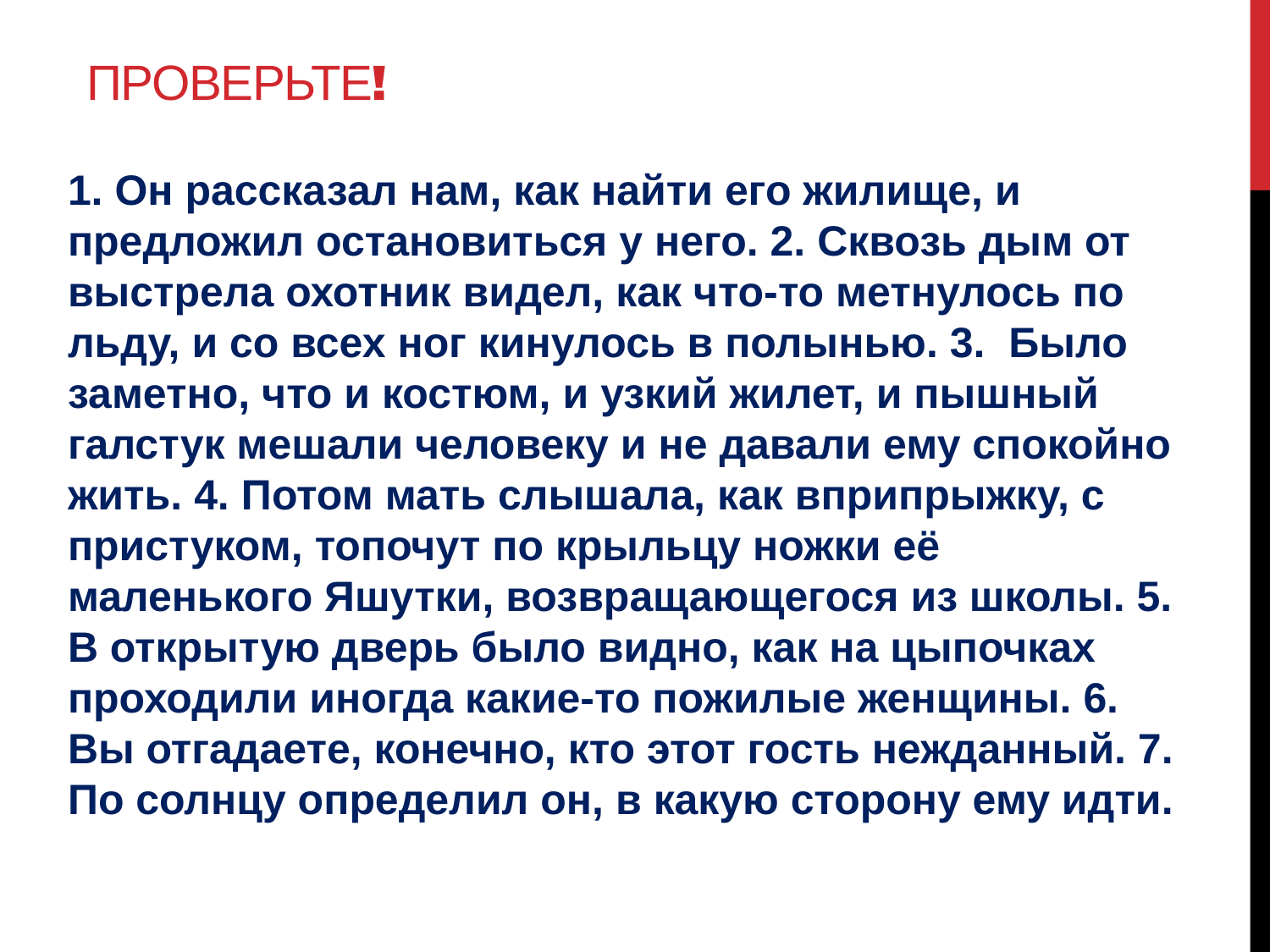

# Проверьте!
1. Он рассказал нам, как найти его жилище, и предложил остановиться у него. 2. Сквозь дым от выстрела охотник видел, как что-то метнулось по льду, и со всех ног кинулось в полынью. 3.  Было заметно, что и костюм, и узкий жилет, и пышный галстук мешали человеку и не давали ему спокойно жить. 4. Потом мать слышала, как вприпрыжку, с пристуком, топочут по крыльцу ножки её маленького Яшутки, возвращающегося из школы. 5. В открытую дверь было видно, как на цыпочках проходили иногда какие-то пожилые женщины. 6. Вы отгадаете, конечно, кто этот гость нежданный. 7. По солнцу определил он, в какую сторону ему идти.